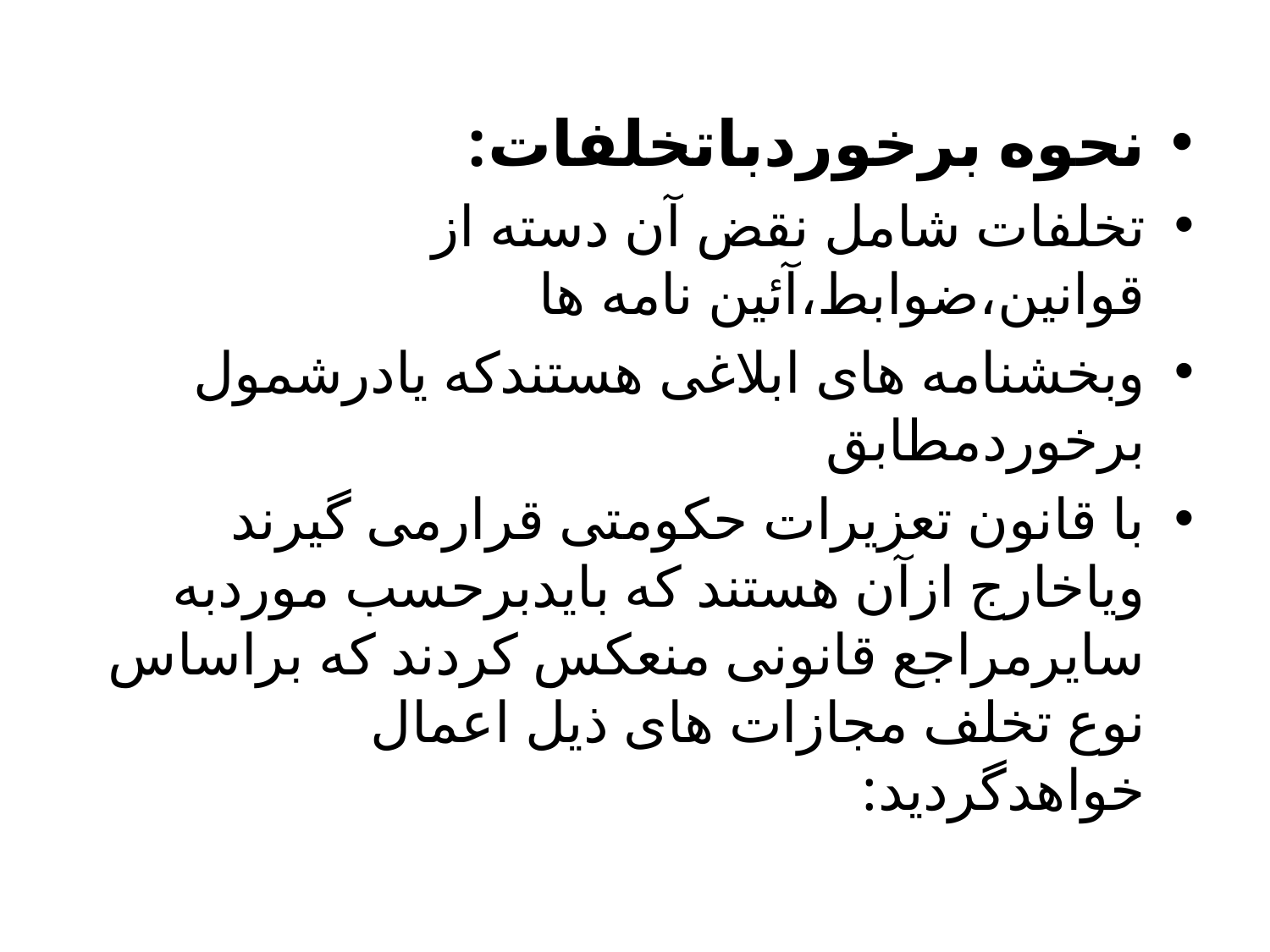

نحوه برخوردباتخلفات:
تخلفات شامل نقض آن دسته از قوانین،ضوابط،آئین نامه ها
وبخشنامه های ابلاغی هستندکه یادرشمول برخوردمطابق
با قانون تعزیرات حکومتی قرارمی گیرند ویاخارج ازآن هستند که بایدبرحسب موردبه سایرمراجع قانونی منعکس کردند که براساس نوع تخلف مجازات های ذیل اعمال خواهدگردید: